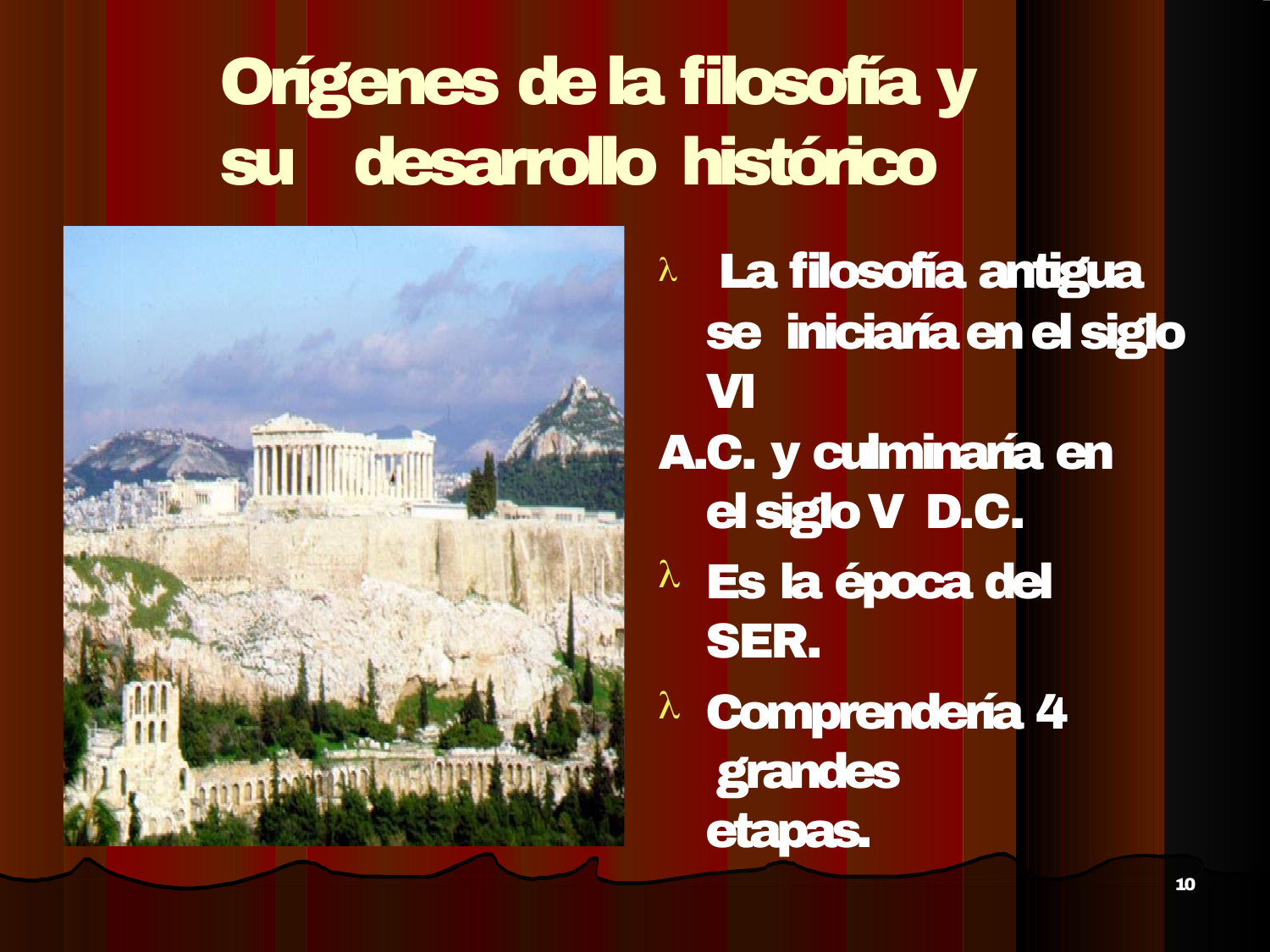

# Orígenes de la filosofía y su
desarrollo histórico
λ La filosofía antigua se  iniciaría en el siglo VI
A.C. y culminaría en  el siglo V D.C.
Es la época del SER.
Comprendería 4  grandes etapas.

10